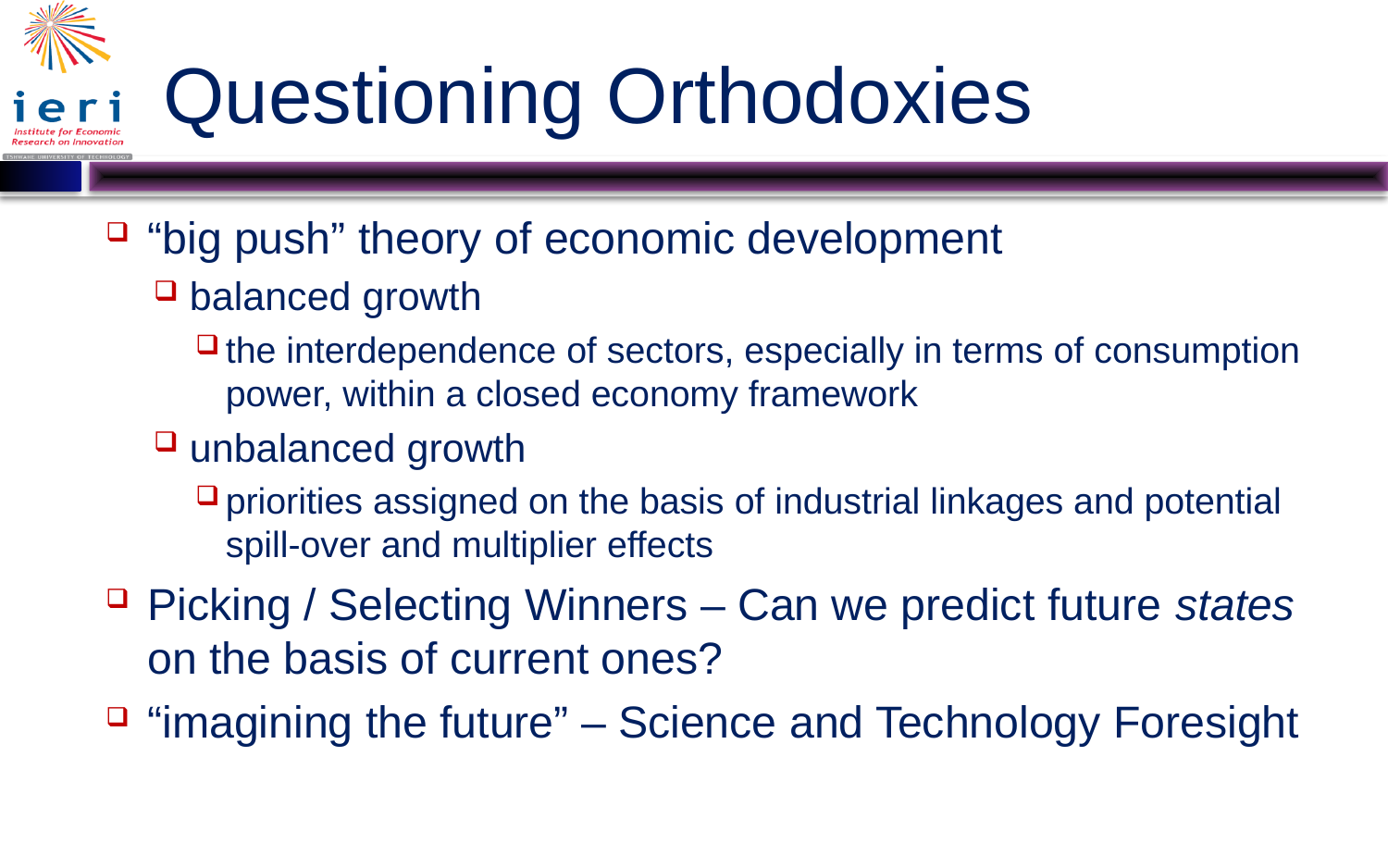

# Questioning Orthodoxies
“big push” theory of economic development
balanced growth
the interdependence of sectors, especially in terms of consumption power, within a closed economy framework
unbalanced growth
priorities assigned on the basis of industrial linkages and potential spill-over and multiplier effects
Picking / Selecting Winners – Can we predict future states on the basis of current ones?
“imagining the future” – Science and Technology Foresight